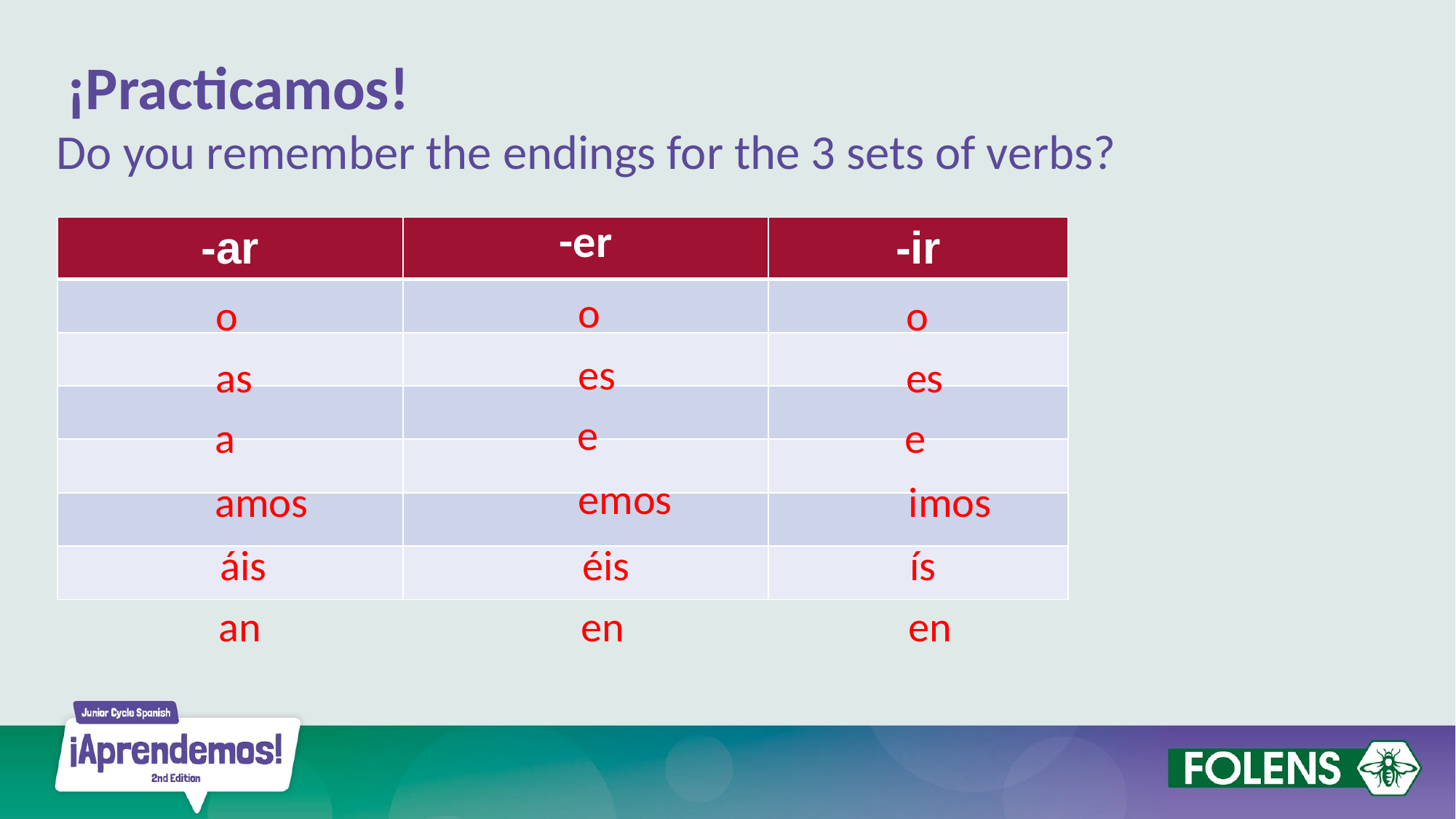

¡Practicamos!
Do you remember the endings for the 3 sets of verbs?
| -ar | -er | -ir |
| --- | --- | --- |
|  |  |  |
|  |  |  |
|  |  |  |
|  |  |  |
|  |  |  |
|  |  |  |
o
o
o
es
as
es
e
a
e
emos
imos
amos

áis
éis
ís
an
en
en